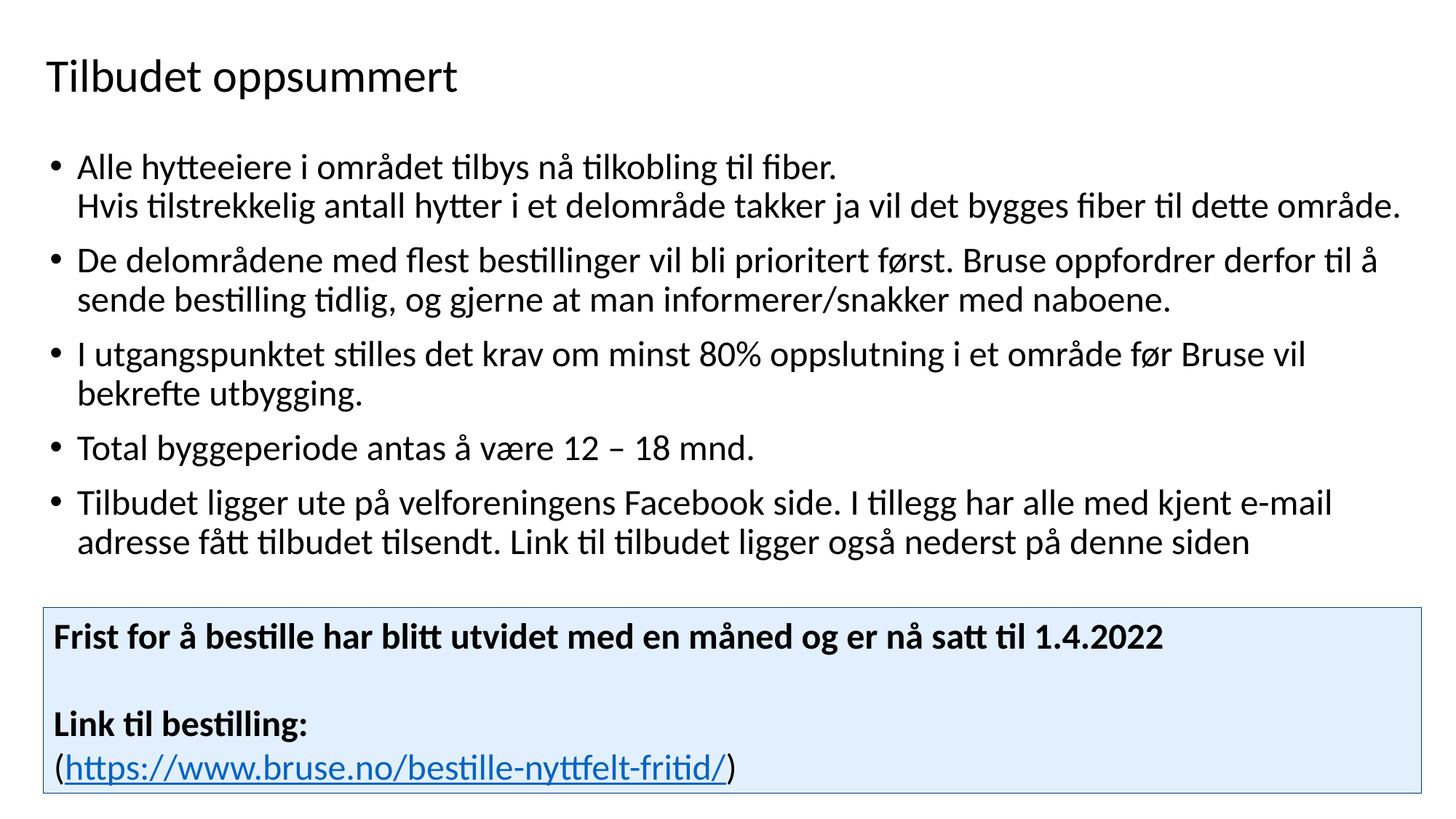

# Tilbudet oppsummert
Alle hytteeiere i området tilbys nå tilkobling til fiber.
Hvis tilstrekkelig antall hytter i et delområde takker ja vil det bygges fiber til dette område.
De delområdene med flest bestillinger vil bli prioritert først. Bruse oppfordrer derfor til å sende bestilling tidlig, og gjerne at man informerer/snakker med naboene.
I utgangspunktet stilles det krav om minst 80% oppslutning i et område før Bruse vil bekrefte utbygging.
Total byggeperiode antas å være 12 – 18 mnd.
Tilbudet ligger ute på velforeningens Facebook side. I tillegg har alle med kjent e-mail adresse fått tilbudet tilsendt. Link til tilbudet ligger også nederst på denne siden

Frist for å bestille har blitt utvidet med en måned og er nå satt til 1.4.2022

Link til bestilling:
(https://www.bruse.no/bestille-nyttfelt-fritid/)